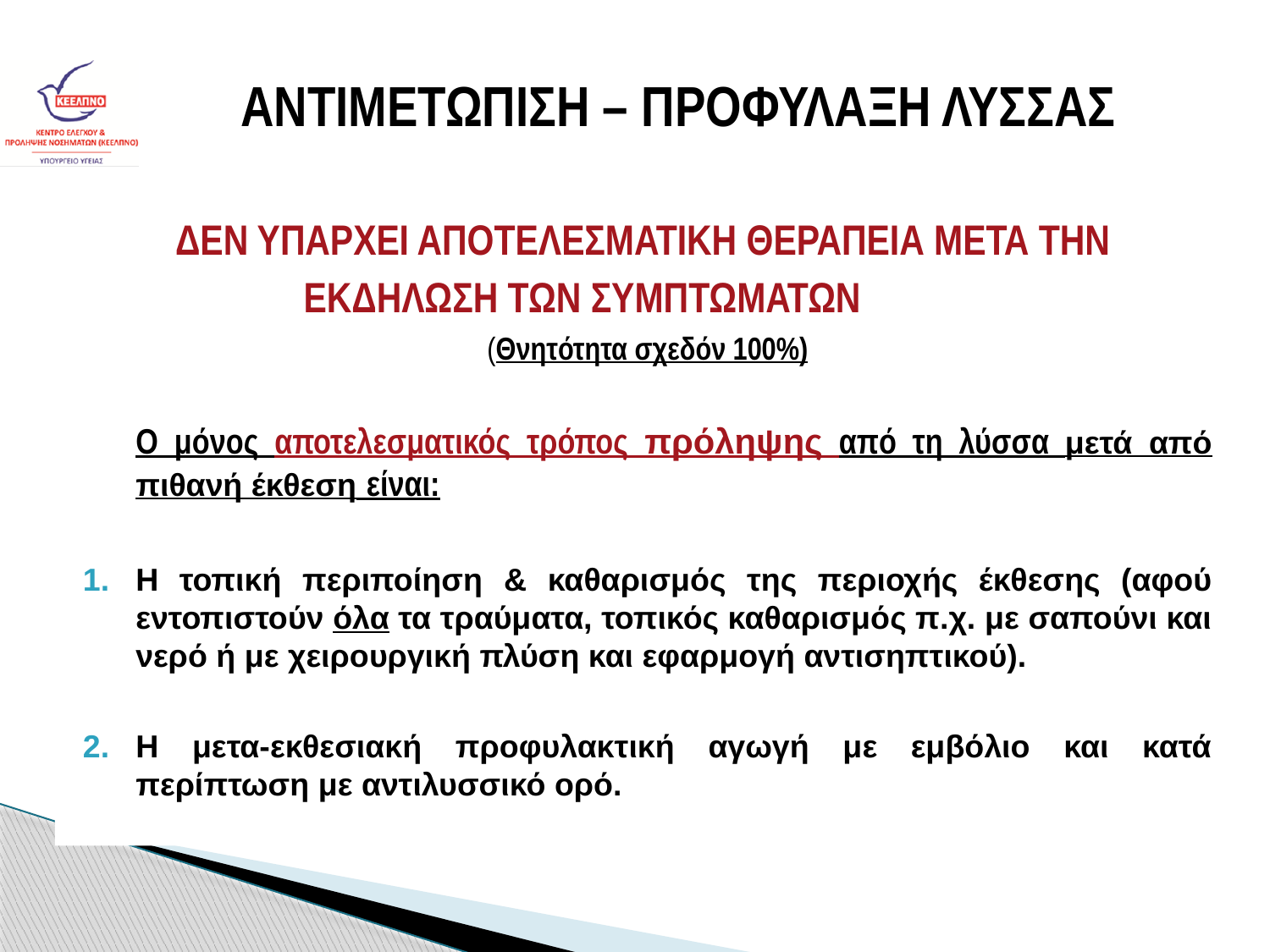

# ΑΝΤΙΜΕΤΩΠΙΣΗ – ΠΡΟΦΥΛΑΞΗ ΛΥΣΣΑΣ
ΔΕΝ ΥΠΑΡΧΕΙ ΑΠΟΤΕΛΕΣΜΑΤΙΚΗ ΘΕΡΑΠΕΙΑ ΜΕΤΑ ΤΗΝ
EΚΔHΛΩΣΗ ΤΩΝ ΣΥΜΠΤΩΜΑΤΩΝ
(Θνητότητα σχεδόν 100%)

	Ο μόνος αποτελεσματικός τρόπος πρόληψης από τη λύσσα μετά από πιθανή έκθεση είναι:

Η τοπική περιποίηση & καθαρισμός της περιοχής έκθεσης (αφού εντοπιστούν όλα τα τραύματα, τοπικός καθαρισμός π.χ. με σαπούνι και νερό ή με χειρουργική πλύση και εφαρμογή αντισηπτικού).

Η μετα-εκθεσιακή προφυλακτική αγωγή με εμβόλιο και κατά περίπτωση με αντιλυσσικό ορό.